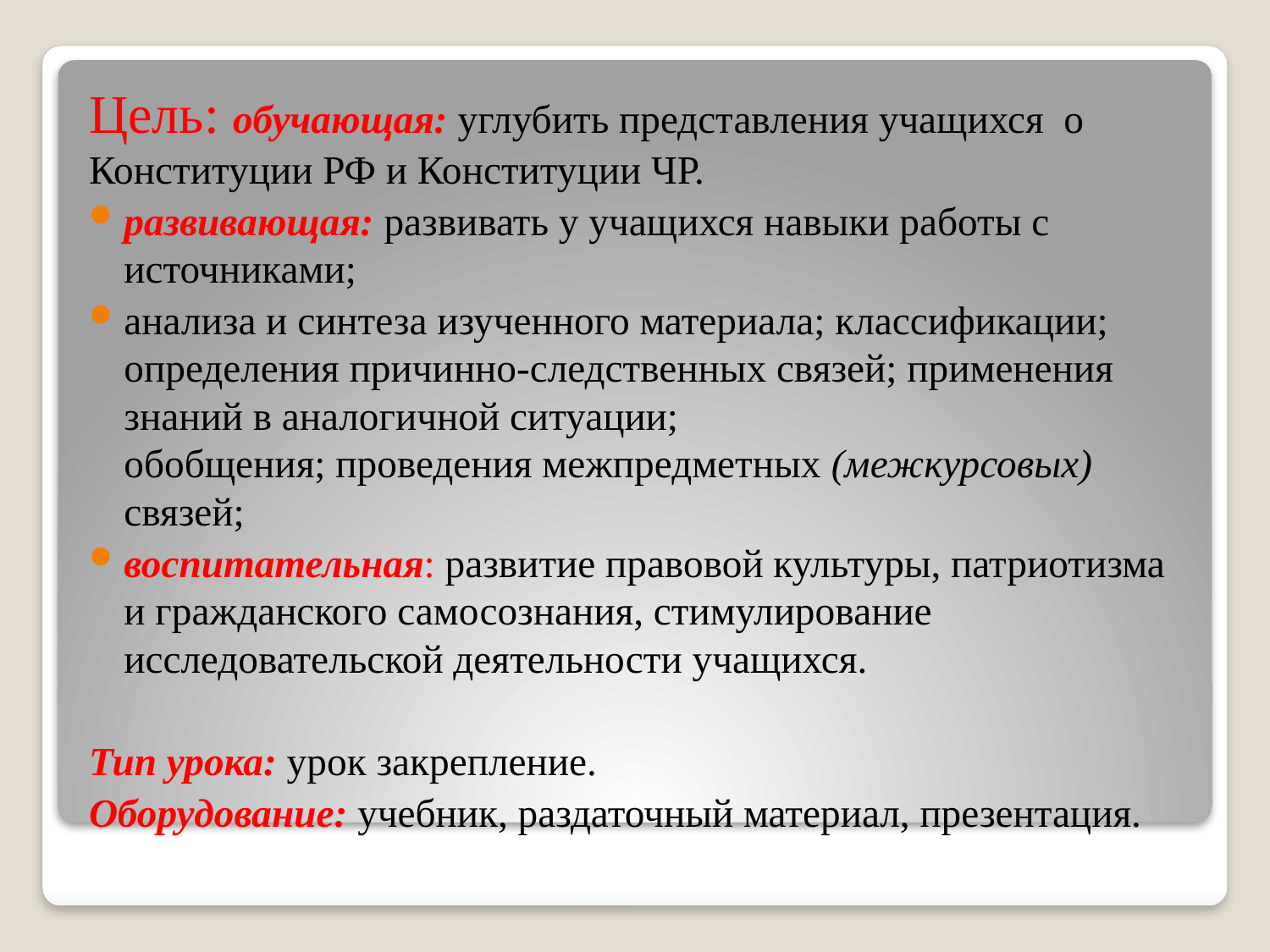

Цель: обучающая: углубить представления учащихся  о Конституции РФ и Конституции ЧР.
развивающая: развивать у учащихся навыки работы с источниками;
анализа и синтеза изученного материала; классификации; определения причинно-следственных связей; применения знаний в аналогичной ситуации;
обобщения; проведения межпредметных (межкурсовых) связей;
воспитательная: развитие правовой культуры, патриотизма и гражданского самосознания, стимулирование исследовательской деятельности учащихся.

Тип урока: урок закрепление.
Оборудование: учебник, раздаточный материал, презентация.